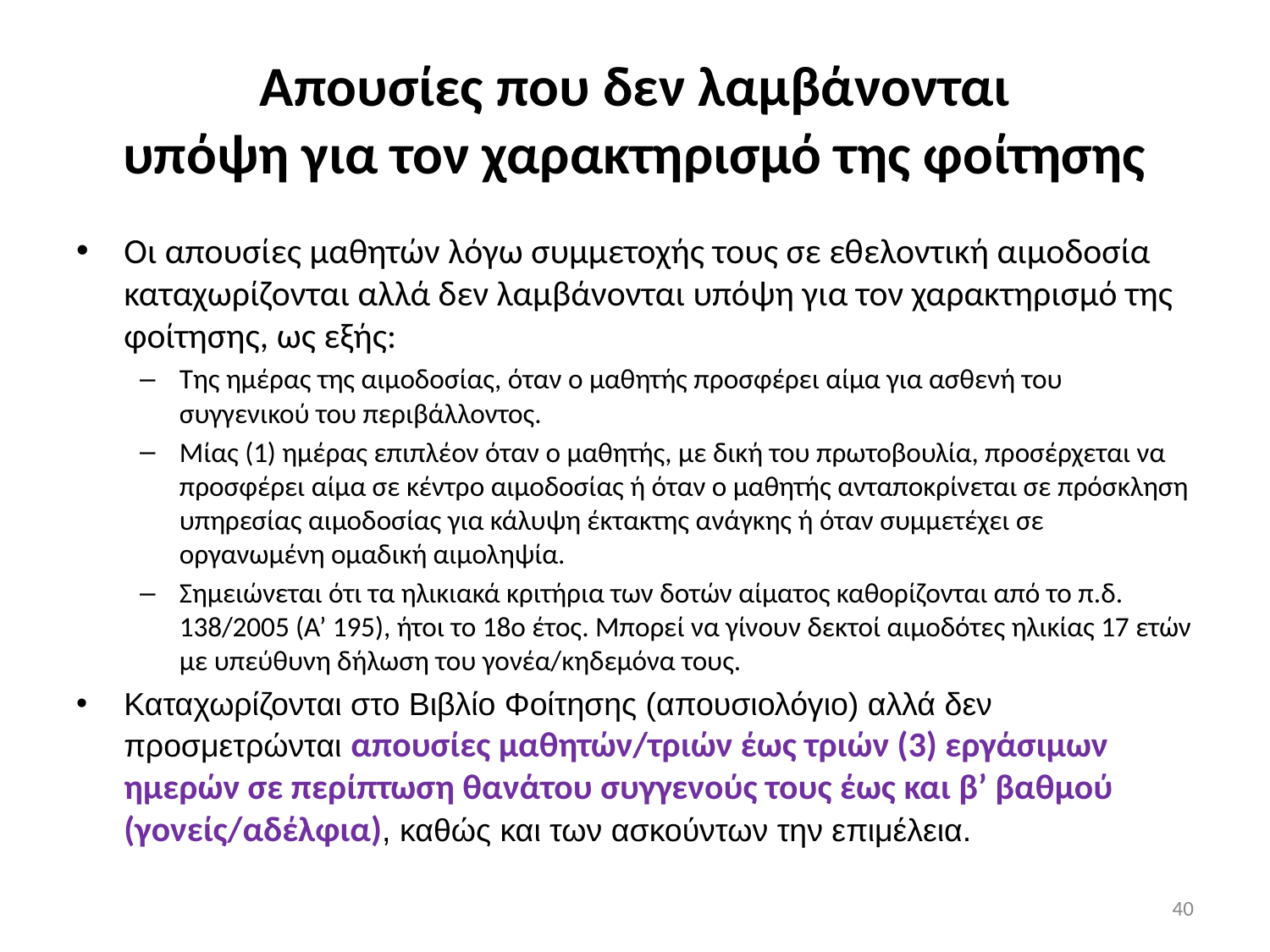

# Απουσίες που δεν λαμβάνονται υπόψη για τον χαρακτηρισμό της φοίτησης
Οι απουσίες μαθητών λόγω συμμετοχής τους σε εθελοντική αιμοδοσία καταχωρίζονται αλλά δεν λαμβάνονται υπόψη για τον χαρακτηρισμό της φοίτησης, ως εξής:
Της ημέρας της αιμοδοσίας, όταν ο μαθητής προσφέρει αίμα για ασθενή του συγγενικού του περιβάλλοντος.
Μίας (1) ημέρας επιπλέον όταν ο μαθητής, με δική του πρωτοβουλία, προσέρχεται να προσφέρει αίμα σε κέντρο αιμοδοσίας ή όταν ο μαθητής ανταποκρίνεται σε πρόσκληση υπηρεσίας αιμοδοσίας για κάλυψη έκτακτης ανάγκης ή όταν συμμετέχει σε οργανωμένη ομαδική αιμοληψία.
Σημειώνεται ότι τα ηλικιακά κριτήρια των δοτών αίματος καθορίζονται από το π.δ. 138/2005 (Α’ 195), ήτοι το 18ο έτος. Μπορεί να γίνουν δεκτοί αιμοδότες ηλικίας 17 ετών με υπεύθυνη δήλωση του γονέα/κηδεμόνα τους.
Καταχωρίζονται στο Βιβλίο Φοίτησης (απουσιολόγιο) αλλά δεν προσμετρώνται απουσίες μαθητών/τριών έως τριών (3) εργάσιμων ημερών σε περίπτωση θανάτου συγγενούς τους έως και β’ βαθμού (γονείς/αδέλφια), καθώς και των ασκούντων την επιμέλεια.
40